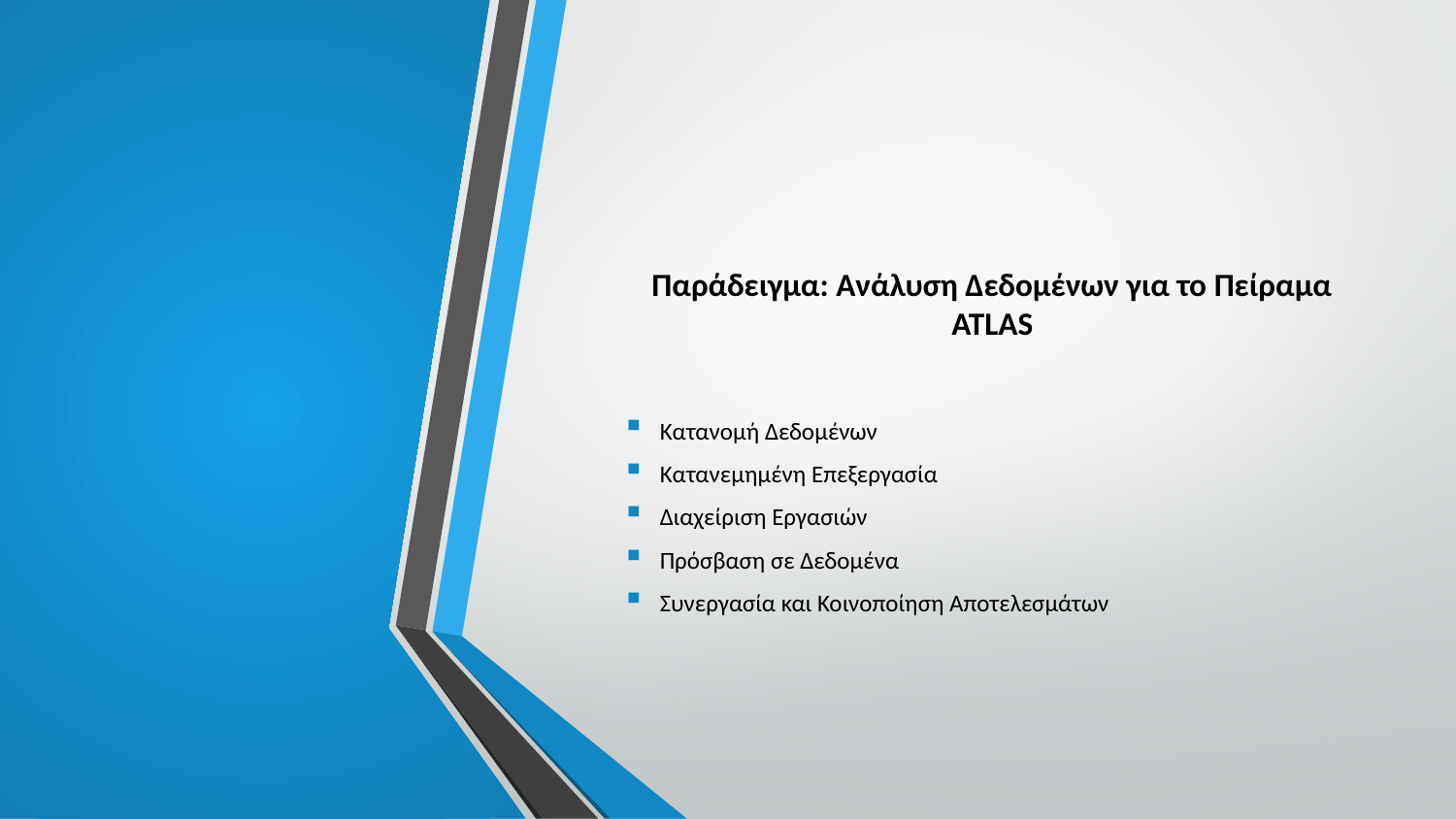

Παράδειγμα: Ανάλυση Δεδομένων για το Πείραμα ATLAS

Κατανομή Δεδομένων
Κατανεμημένη Επεξεργασία
Διαχείριση Εργασιών
Πρόσβαση σε Δεδομένα
Συνεργασία και Κοινοποίηση Αποτελεσμάτων